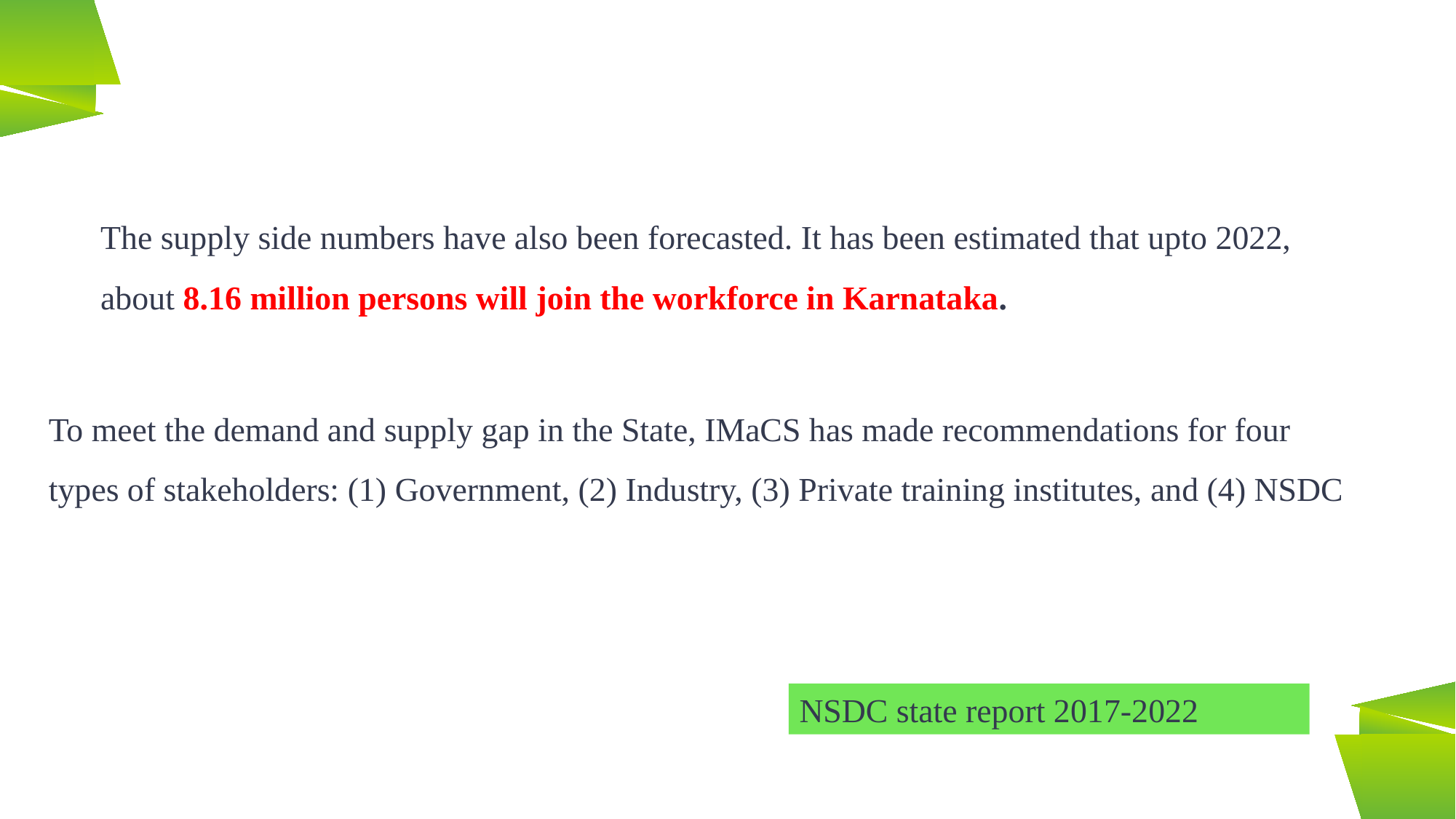

The supply side numbers have also been forecasted. It has been estimated that upto 2022, about 8.16 million persons will join the workforce in Karnataka.
To meet the demand and supply gap in the State, IMaCS has made recommendations for four types of stakeholders: (1) Government, (2) Industry, (3) Private training institutes, and (4) NSDC
NSDC state report 2017-2022